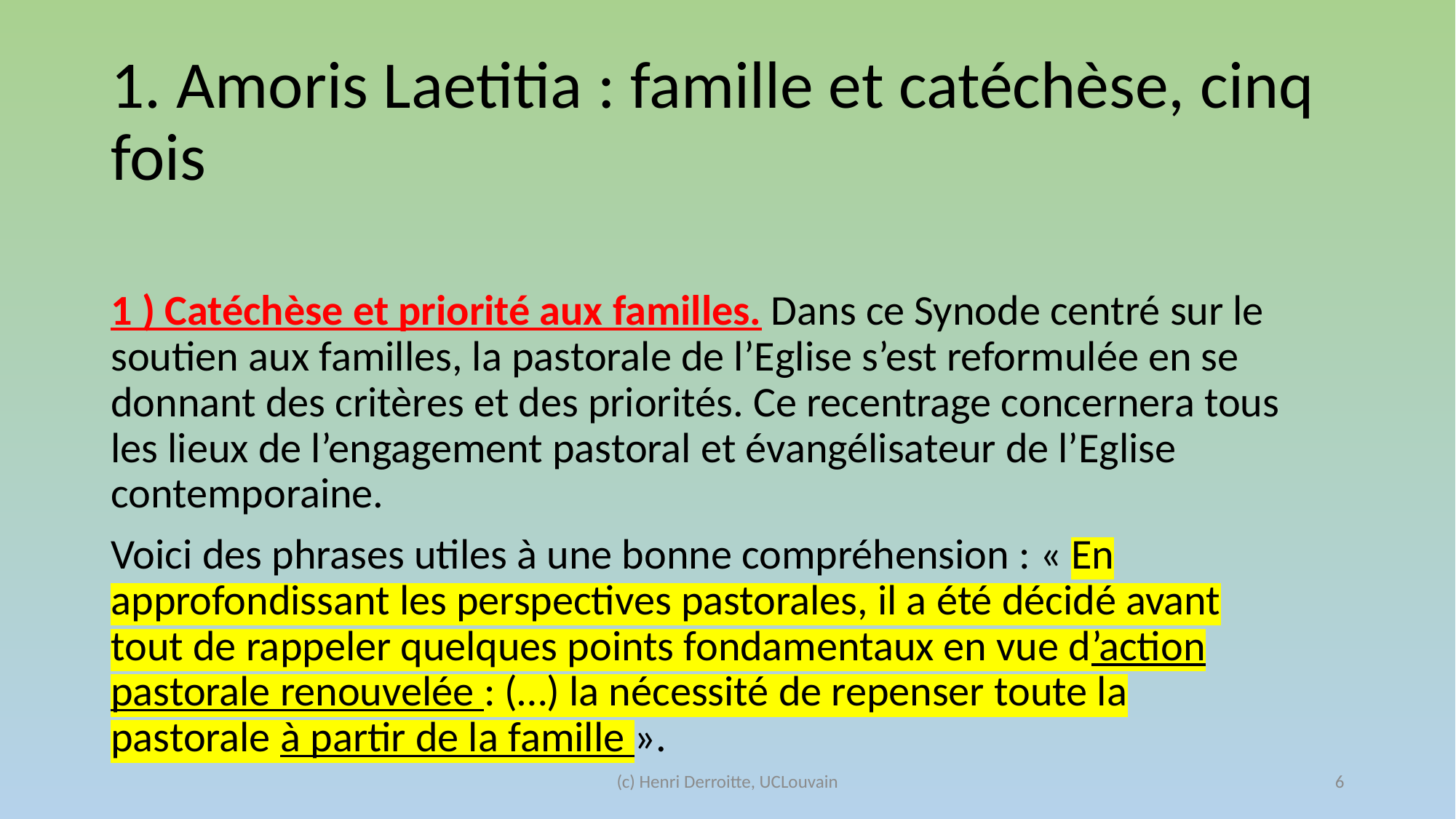

# 1. Amoris Laetitia : famille et catéchèse, cinq fois
1 ) Catéchèse et priorité aux familles. Dans ce Synode centré sur le soutien aux familles, la pastorale de l’Eglise s’est reformulée en se donnant des critères et des priorités. Ce recentrage concernera tous les lieux de l’engagement pastoral et évangélisateur de l’Eglise contemporaine.
Voici des phrases utiles à une bonne compréhension : « En approfondissant les perspectives pastorales, il a été décidé avant tout de rappeler quelques points fondamentaux en vue d’action pastorale renouvelée : (…) la nécessité de repenser toute la pastorale à partir de la famille ».

(c) Henri Derroitte, UCLouvain
6